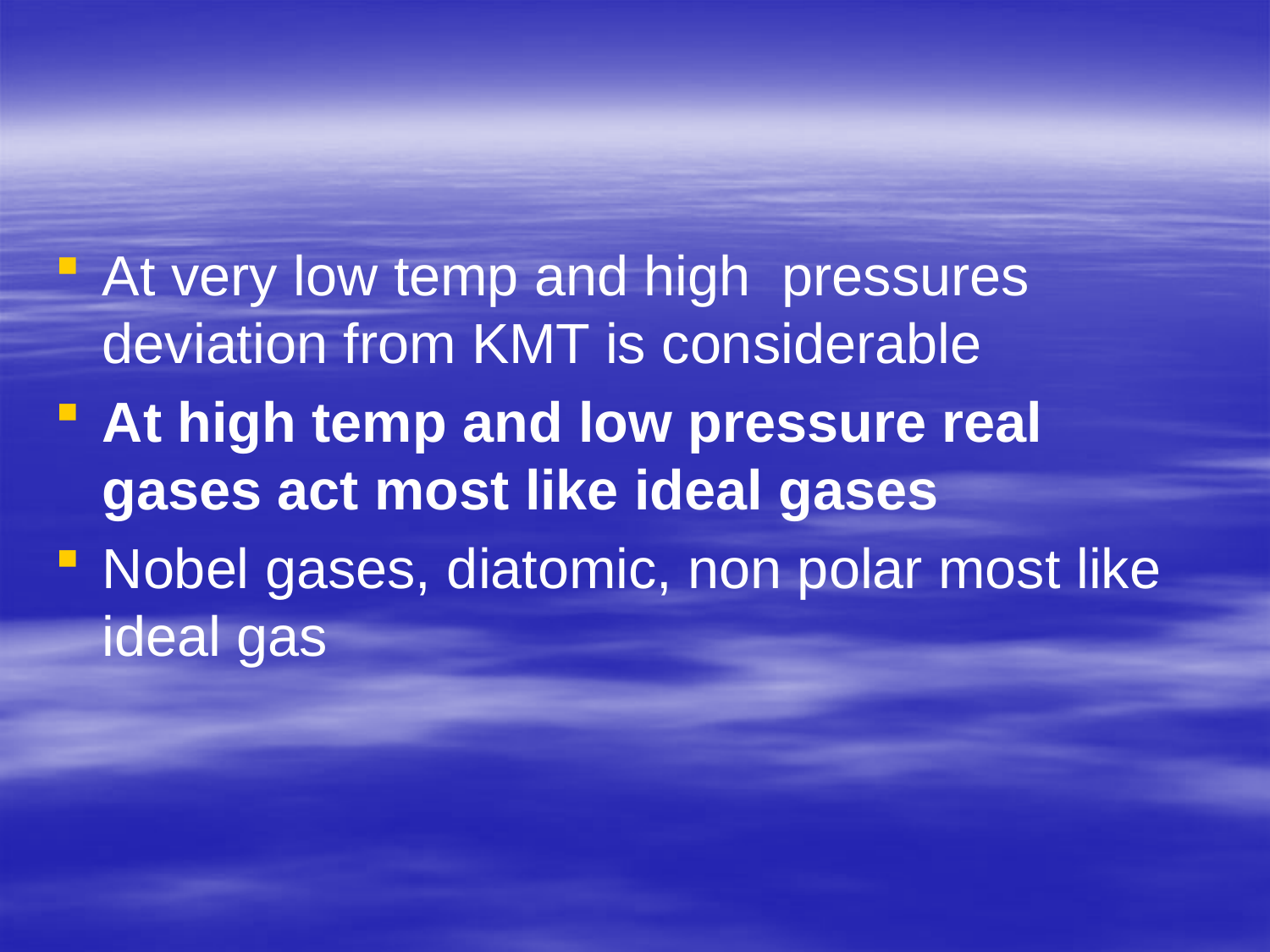

#
At very low temp and high  pressures deviation from KMT is considerable
At high temp and low pressure real gases act most like ideal gases
Nobel gases, diatomic, non polar most like ideal gas